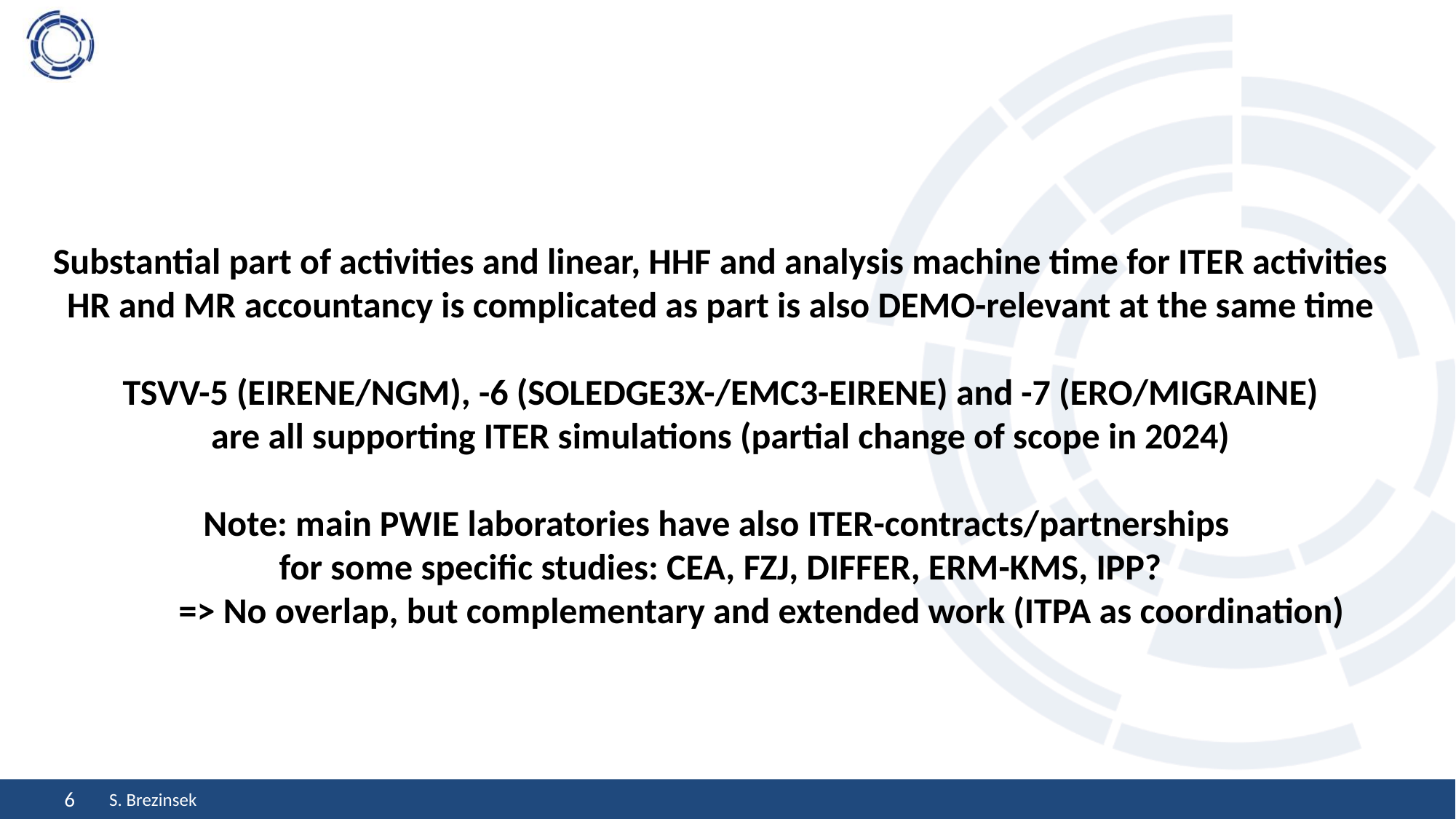

Substantial part of activities and linear, HHF and analysis machine time for ITER activities
HR and MR accountancy is complicated as part is also DEMO-relevant at the same time

TSVV-5 (EIRENE/NGM), -6 (SOLEDGE3X-/EMC3-EIRENE) and -7 (ERO/MIGRAINE)
are all supporting ITER simulations (partial change of scope in 2024)

Note: main PWIE laboratories have also ITER-contracts/partnerships
for some specific studies: CEA, FZJ, DIFFER, ERM-KMS, IPP?
           => No overlap, but complementary and extended work (ITPA as coordination)
S. Brezinsek
6